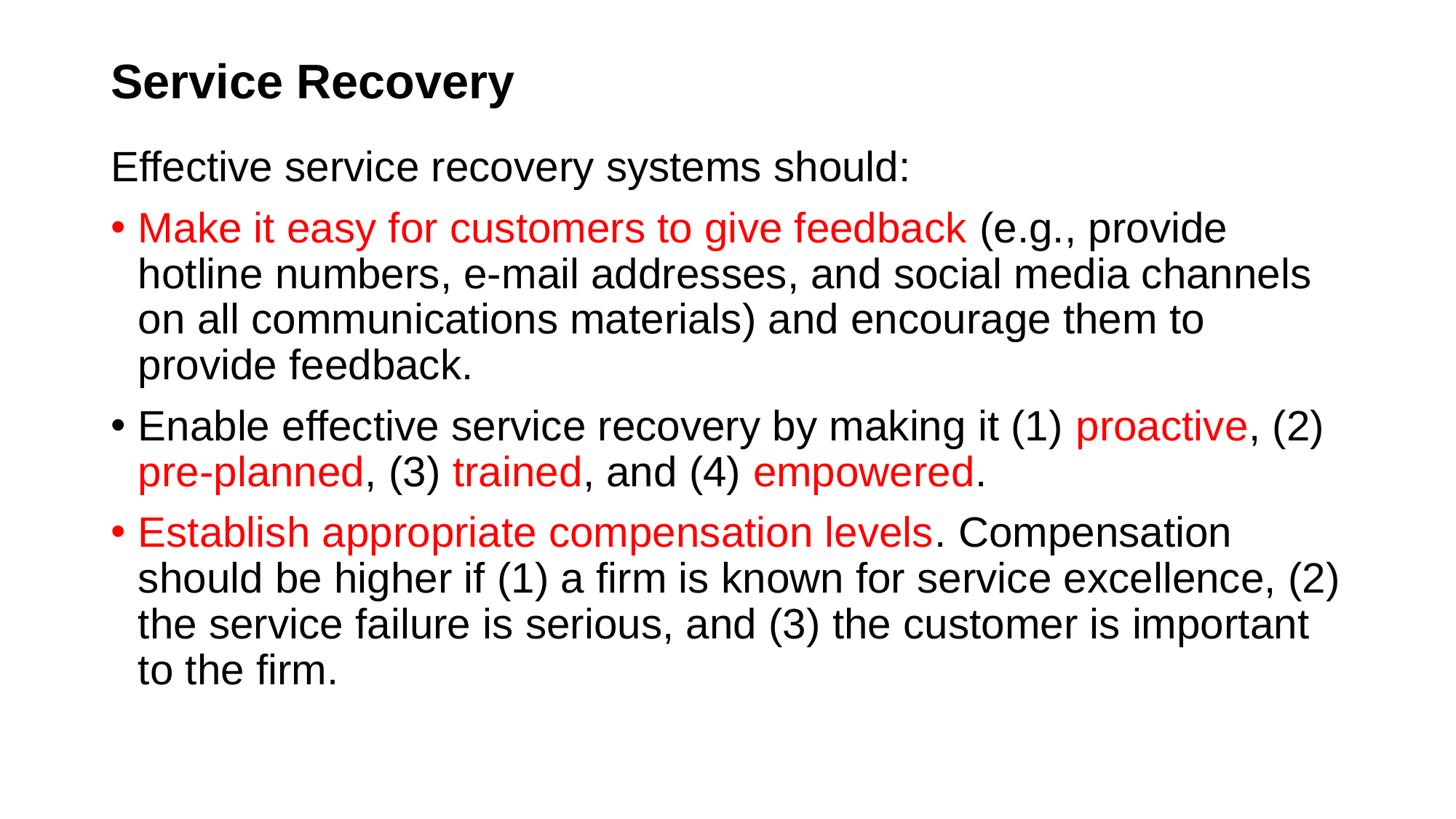

# Service Recovery
Effective service recovery systems should:
Make it easy for customers to give feedback (e.g., provide hotline numbers, e-mail addresses, and social media channels on all communications materials) and encourage them to provide feedback.
Enable effective service recovery by making it (1) proactive, (2) pre-planned, (3) trained, and (4) empowered.
Establish appropriate compensation levels. Compensation should be higher if (1) a firm is known for service excellence, (2) the service failure is serious, and (3) the customer is important to the firm.